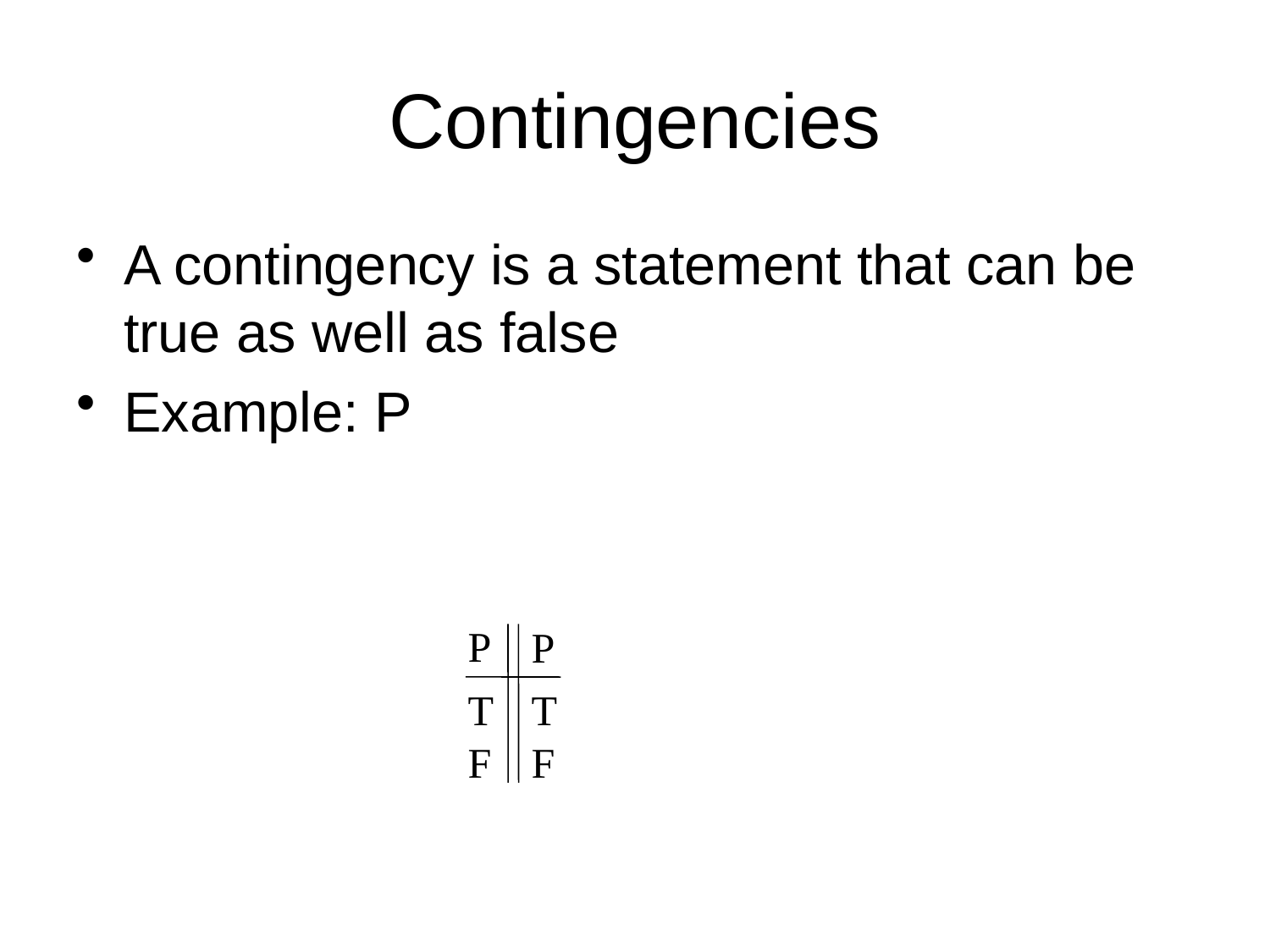

# Contingencies
A contingency is a statement that can be true as well as false
Example: P
P
P

T

T
F
F